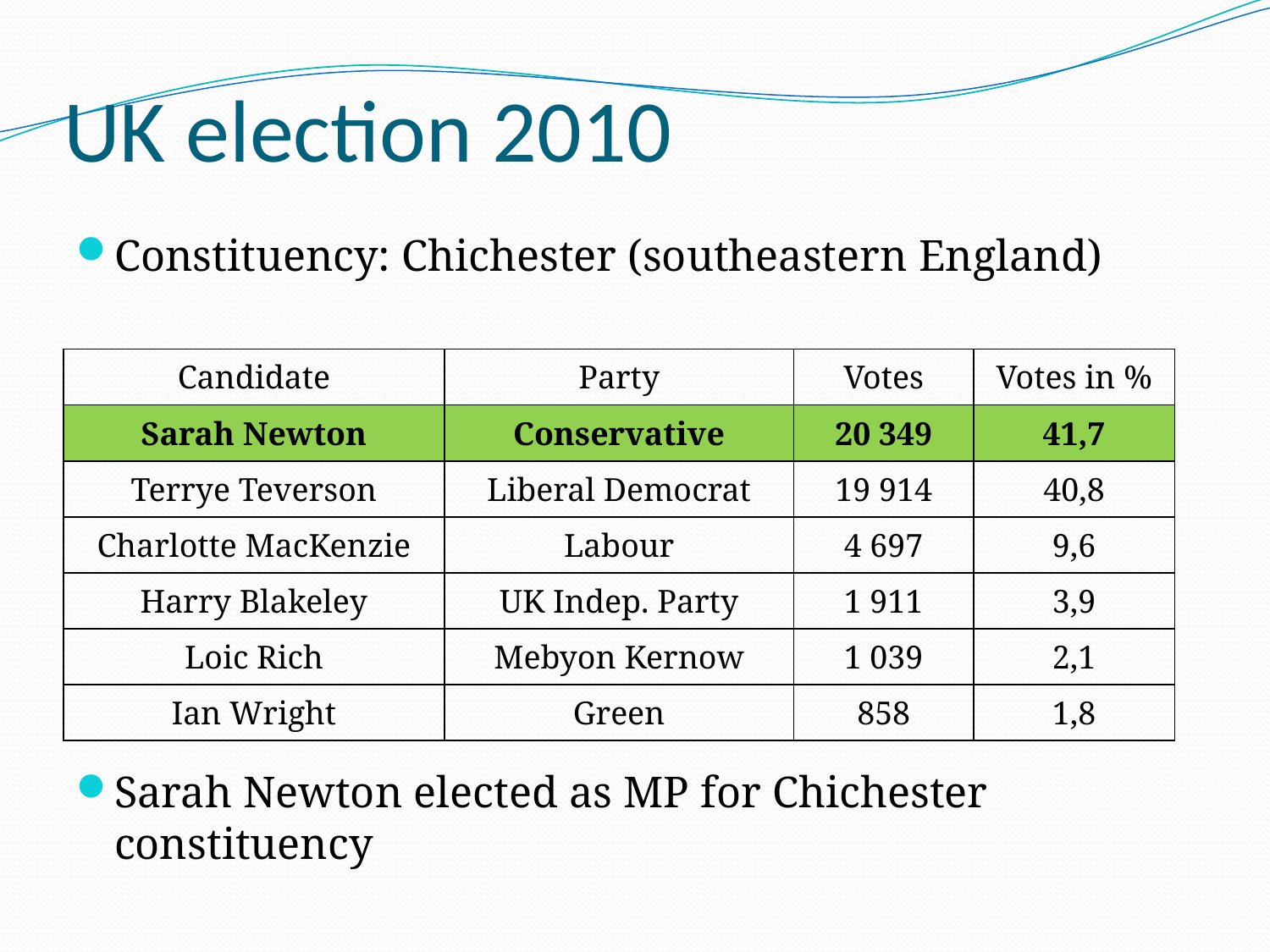

# UK election 2010
Constituency: Chichester (southeastern England)

Sarah Newton elected as MP for Chichester constituency

| Candidate | Party | Votes | Votes in % |
| --- | --- | --- | --- |
| Sarah Newton | Conservative | 20 349 | 41,7 |
| Terrye Teverson | Liberal Democrat | 19 914 | 40,8 |
| Charlotte MacKenzie | Labour | 4 697 | 9,6 |
| Harry Blakeley | UK Indep. Party | 1 911 | 3,9 |
| Loic Rich | Mebyon Kernow | 1 039 | 2,1 |
| Ian Wright | Green | 858 | 1,8 |